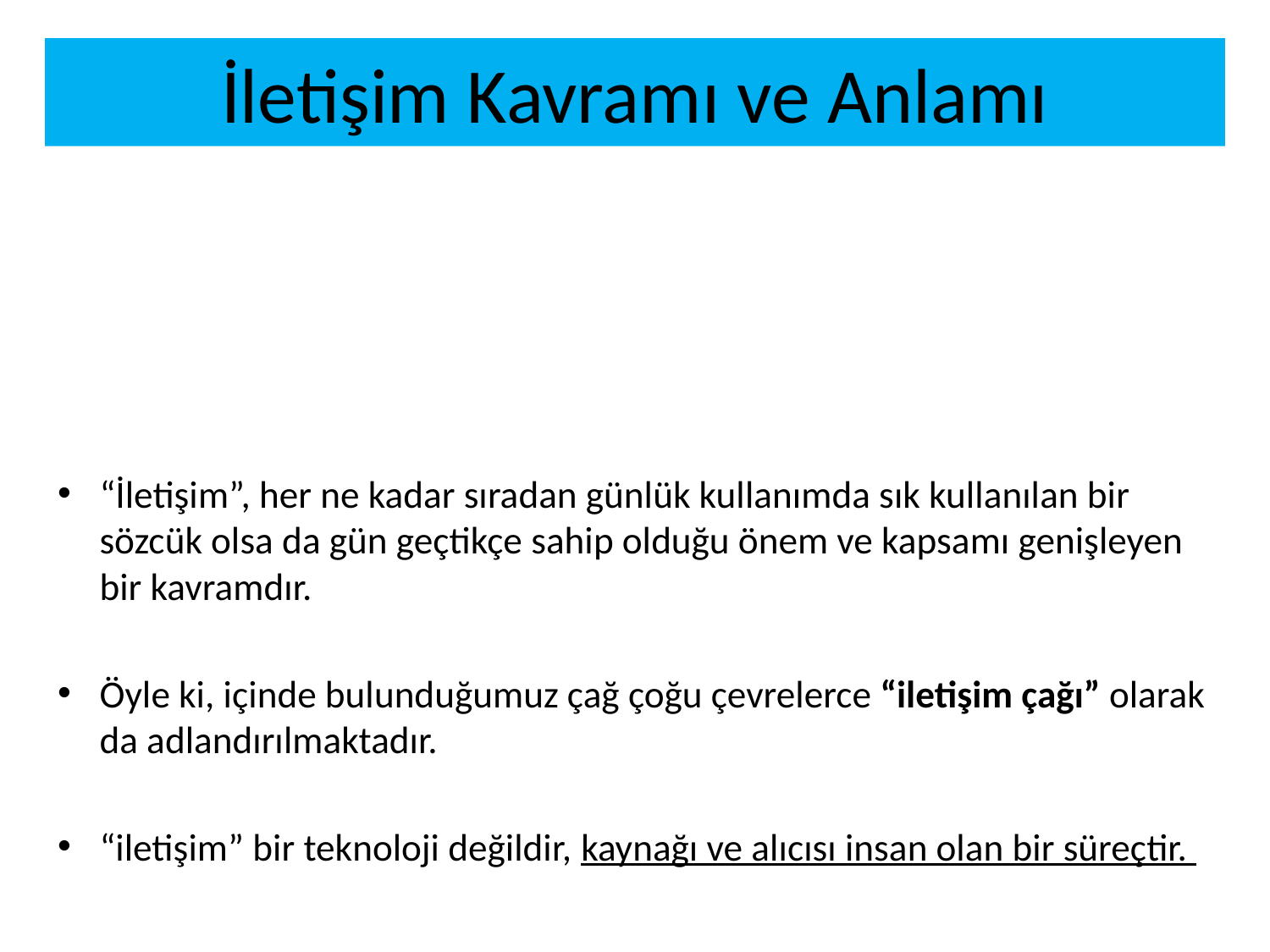

# İletişim Kavramı ve Anlamı

“İletişim”, her ne kadar sıradan günlük kullanımda sık kullanılan bir sözcük olsa da gün geçtikçe sahip olduğu önem ve kapsamı genişleyen bir kavramdır.

Öyle ki, içinde bulunduğumuz çağ çoğu çevrelerce “iletişim çağı” olarak da adlandırılmaktadır.

“iletişim” bir teknoloji değildir, kaynağı ve alıcısı insan olan bir süreçtir.